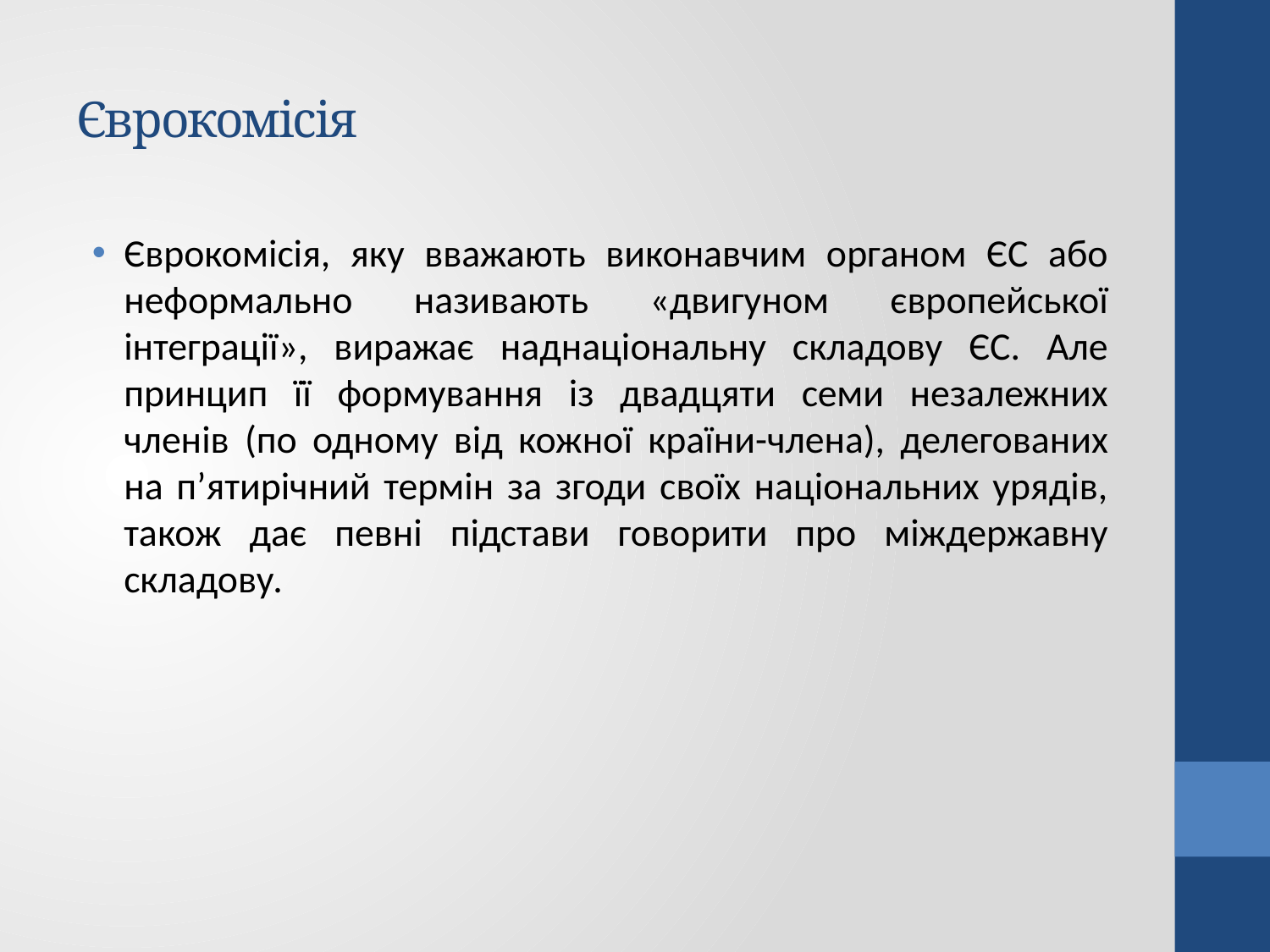

# Єврокомісія
Єврокомісія, яку вважають виконавчим органом ЄС або неформально називають «двигуном європейської інтеграції», виражає наднаціональну складову ЄС. Але принцип її формування із двадцяти семи незалежних членів (по одному від кожної країни-члена), делегованих на п’ятирічний термін за згоди своїх національних урядів, також дає певні підстави говорити про міждержавну складову.